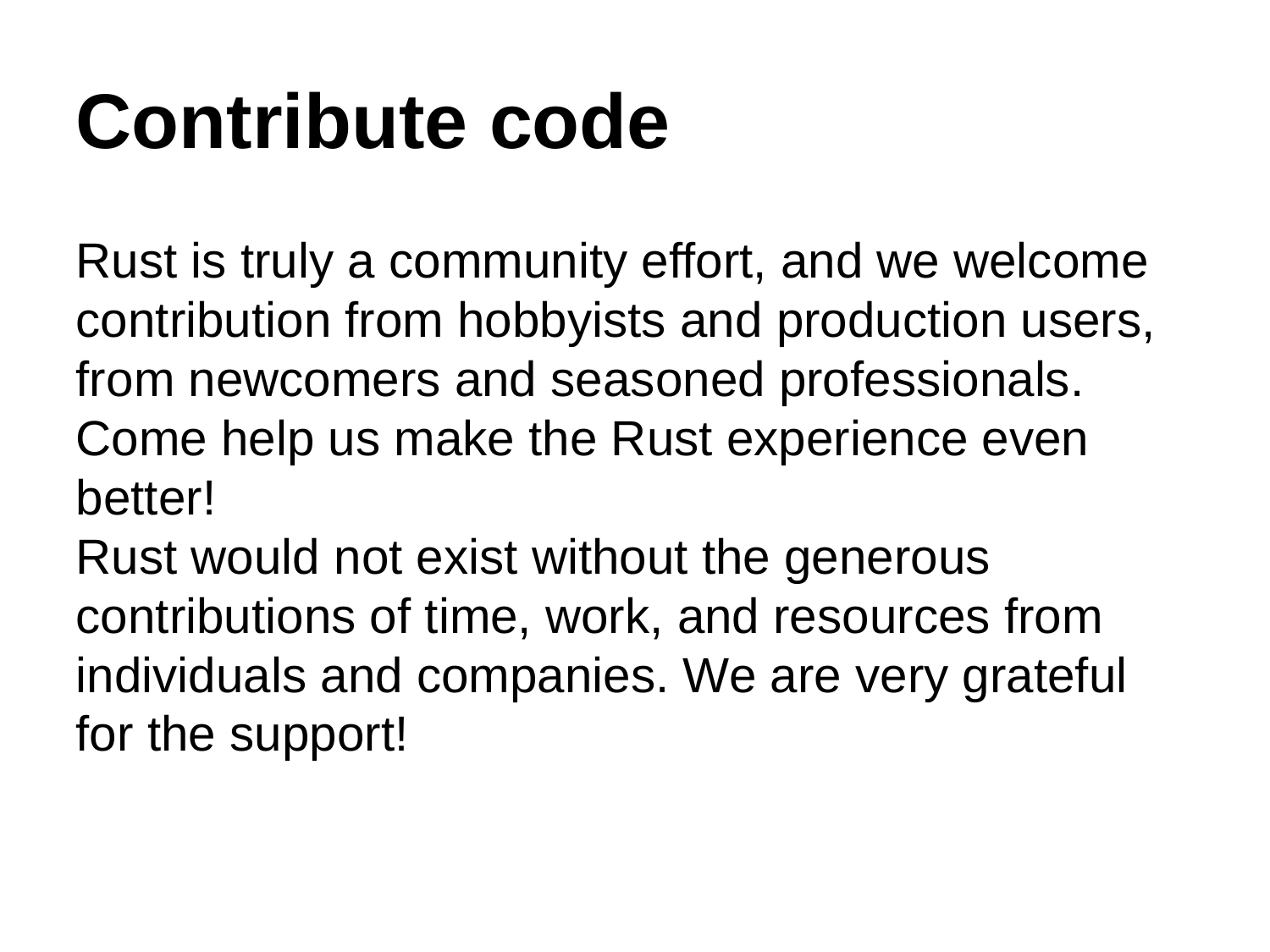

Contribute code
Rust is truly a community effort, and we welcome contribution from hobbyists and production users, from newcomers and seasoned professionals. Come help us make the Rust experience even better!
Rust would not exist without the generous contributions of time, work, and resources from individuals and companies. We are very grateful for the support!